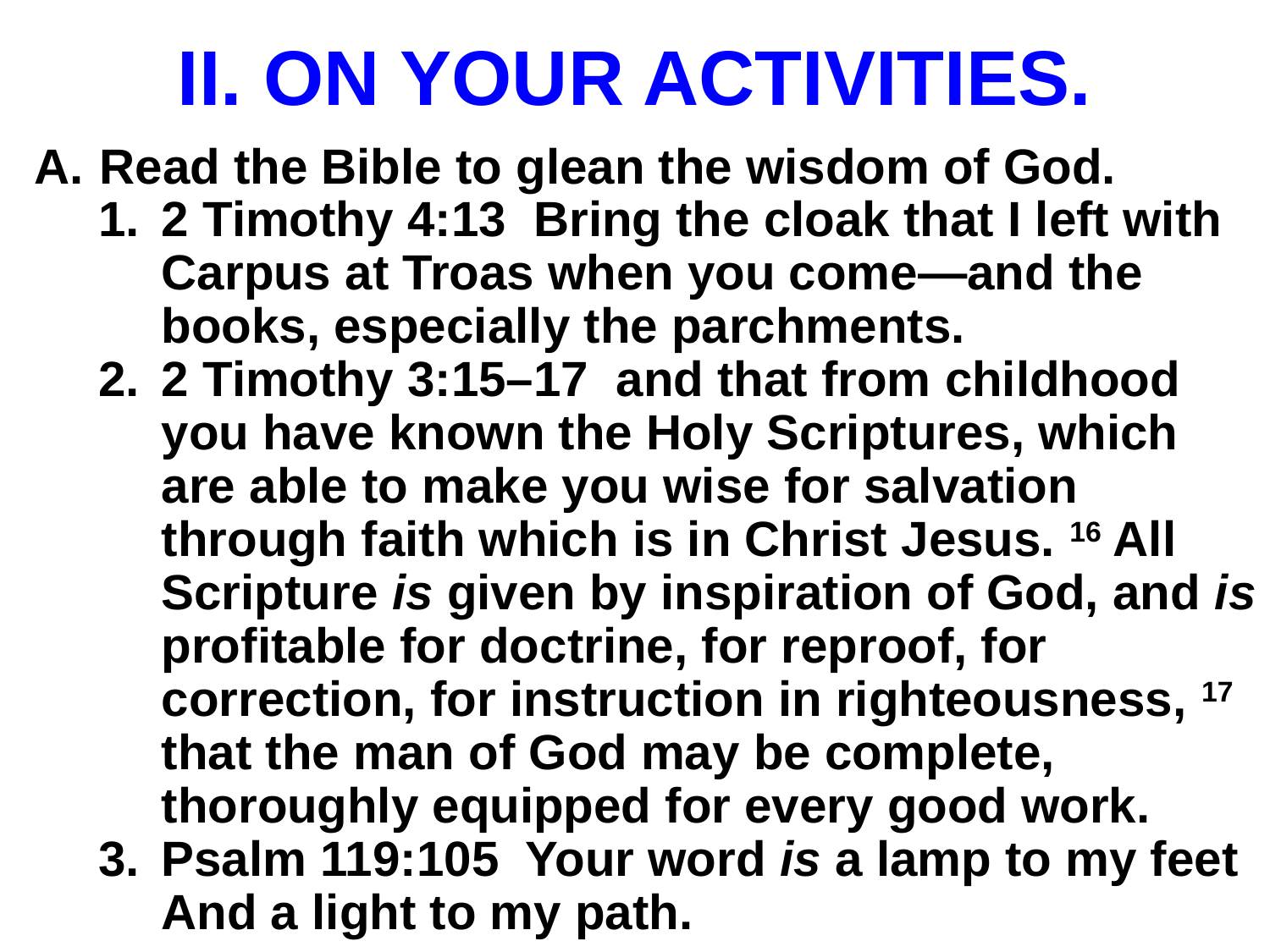

# II. ON YOUR ACTIVITIES.
Read the Bible to glean the wisdom of God.
2 Timothy 4:13  Bring the cloak that I left with Carpus at Troas when you come—and the books, especially the parchments.
2 Timothy 3:15–17  and that from childhood you have known the Holy Scriptures, which are able to make you wise for salvation through faith which is in Christ Jesus. 16 All Scripture is given by inspiration of God, and is profitable for doctrine, for reproof, for correction, for instruction in righteousness, 17 that the man of God may be complete, thoroughly equipped for every good work.
Psalm 119:105  Your word is a lamp to my feet And a light to my path.